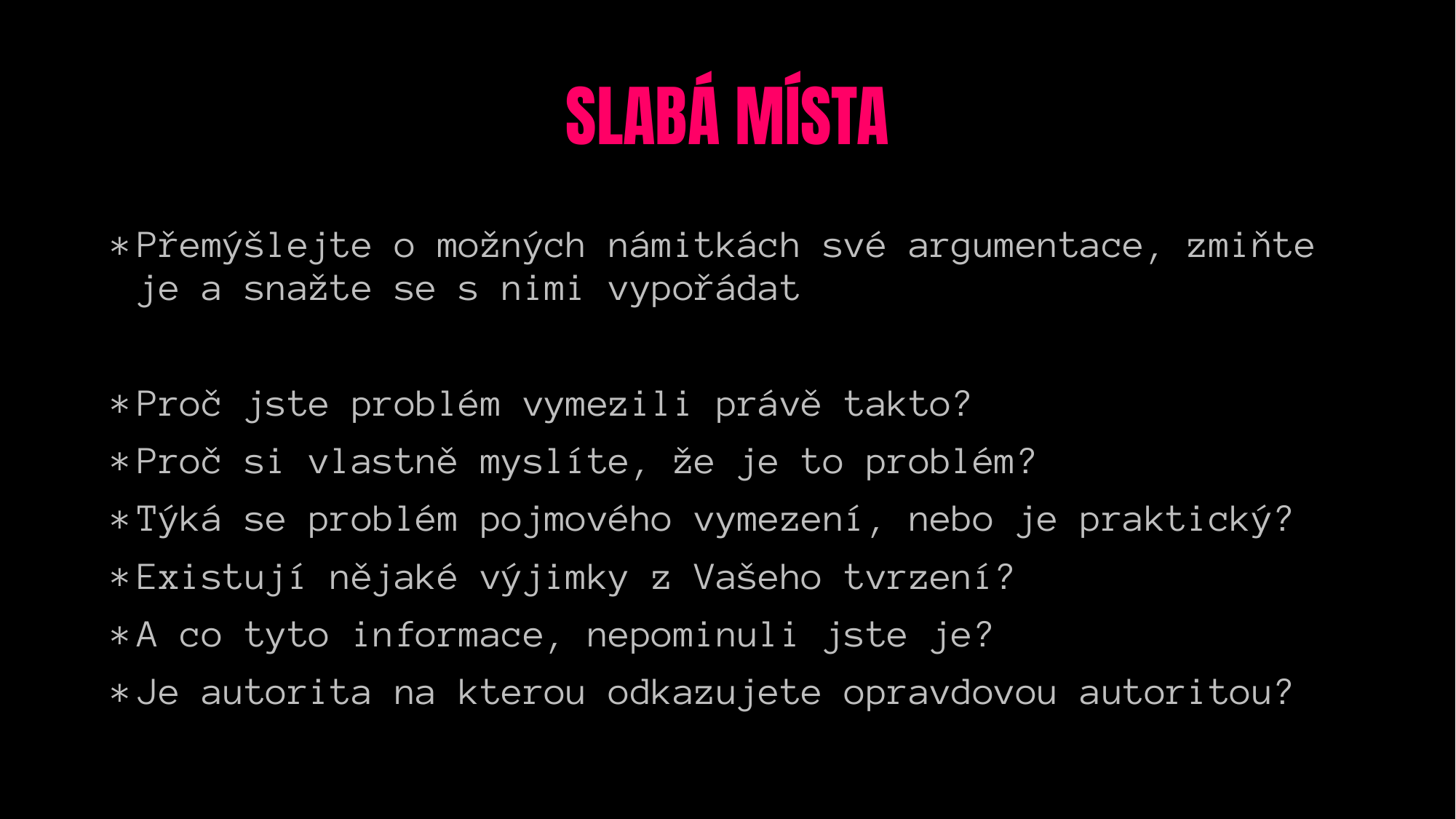

# SLABÁ MÍSTA
Přemýšlejte o možných námitkách své argumentace, zmiňte je a snažte se s nimi vypořádat

Proč jste problém vymezili právě takto?
Proč si vlastně myslíte, že je to problém?
Týká se problém pojmového vymezení, nebo je praktický?
Existují nějaké výjimky z Vašeho tvrzení?
A co tyto informace, nepominuli jste je?
Je autorita na kterou odkazujete opravdovou autoritou?